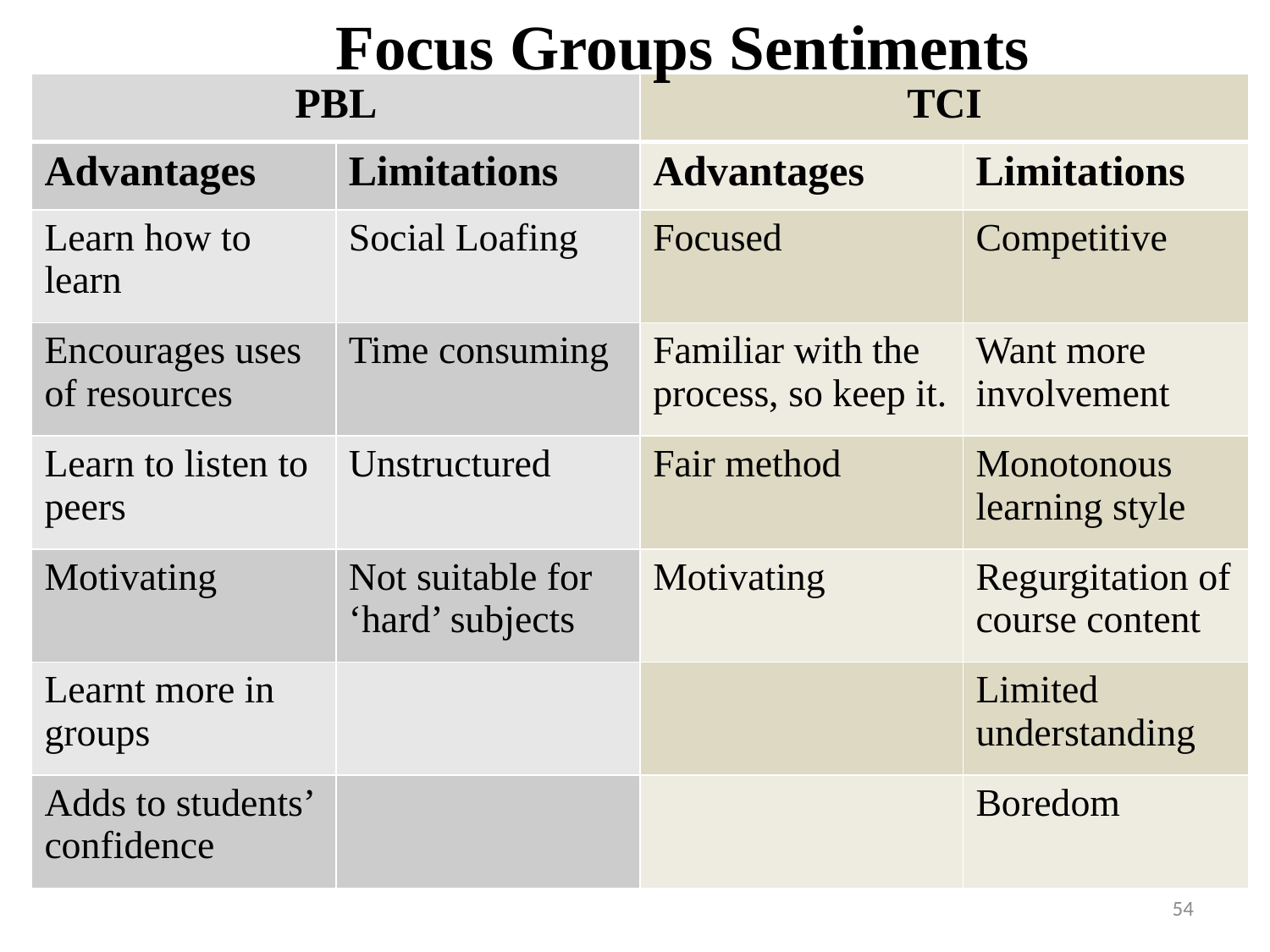

Focus Groups Sentiments
| PBL |  | TCI |  |
| --- | --- | --- | --- |
| Advantages | Limitations | Advantages | Limitations |
| Learn how to learn | Social Loafing | Focused | Competitive |
| Encourages uses of resources | Time consuming | Familiar with the process, so keep it. | Want more involvement |
| Learn to listen to peers | Unstructured | Fair method | Monotonous learning style |
| Motivating | Not suitable for ‘hard’ subjects | Motivating | Regurgitation of course content |
| Learnt more in groups |  |  | Limited understanding |
| Adds to students’ confidence |  |  | Boredom |
54